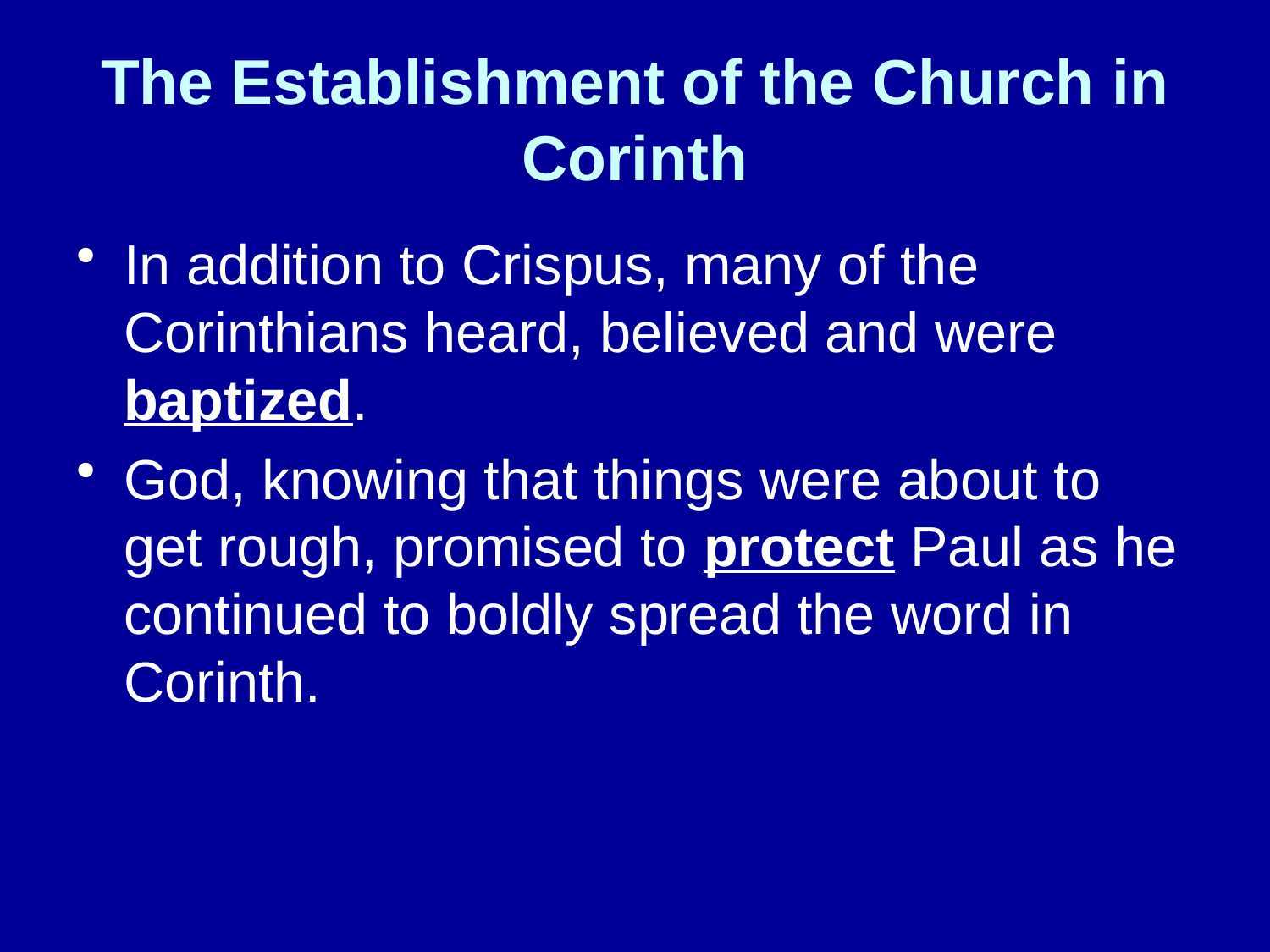

# The Establishment of the Church in Corinth
In addition to Crispus, many of the Corinthians heard, believed and were baptized.
God, knowing that things were about to get rough, promised to protect Paul as he continued to boldly spread the word in Corinth.